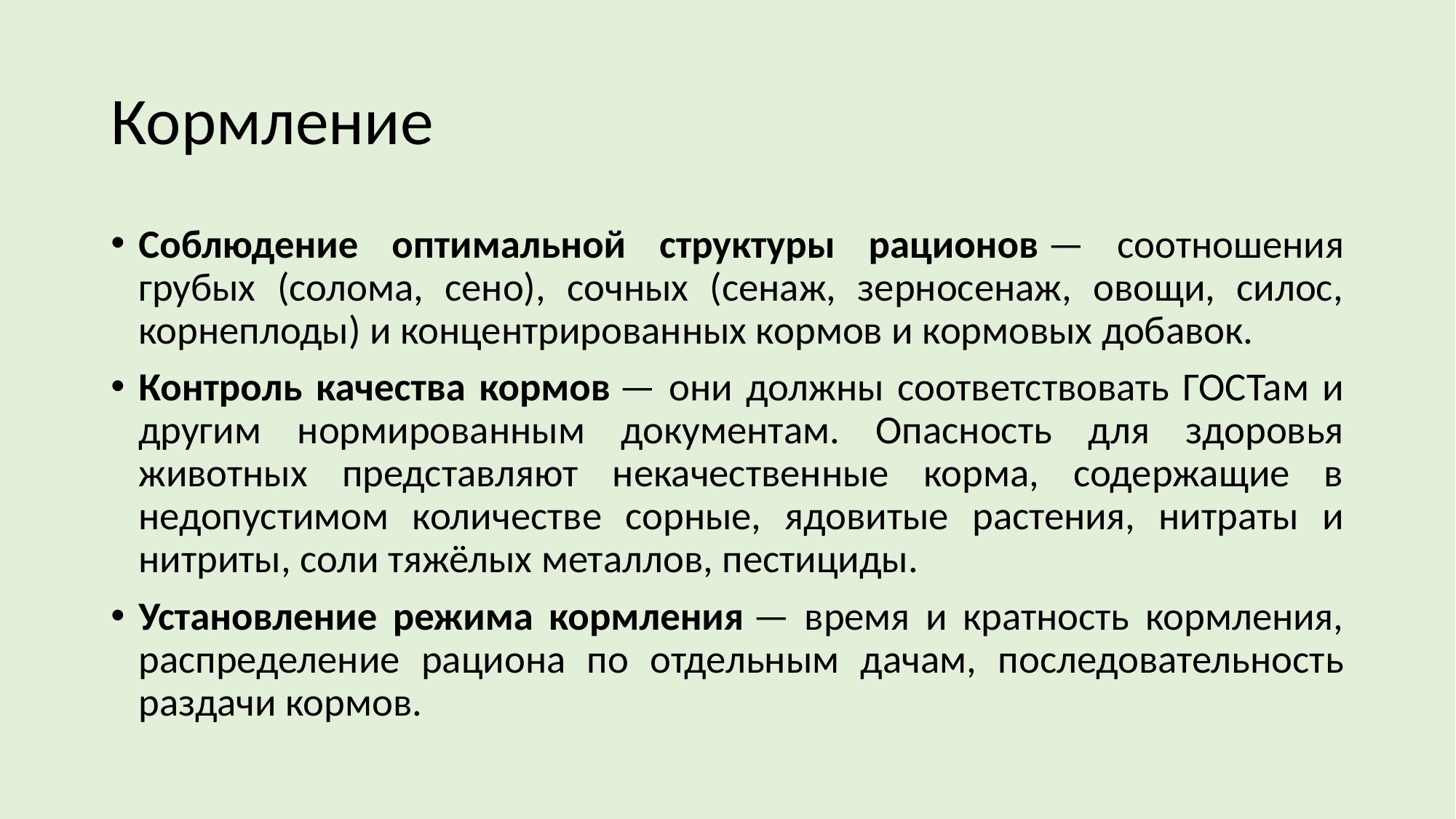

# Кормление
Соблюдение оптимальной структуры рационов — соотношения грубых (солома, сено), сочных (сенаж, зерносенаж, овощи, силос, корнеплоды) и концентрированных кормов и кормовых добавок.
Контроль качества кормов — они должны соответствовать ГОСТам и другим нормированным документам. Опасность для здоровья животных представляют некачественные корма, содержащие в недопустимом количестве сорные, ядовитые растения, нитраты и нитриты, соли тяжёлых металлов, пестициды.
Установление режима кормления — время и кратность кормления, распределение рациона по отдельным дачам, последовательность раздачи кормов.